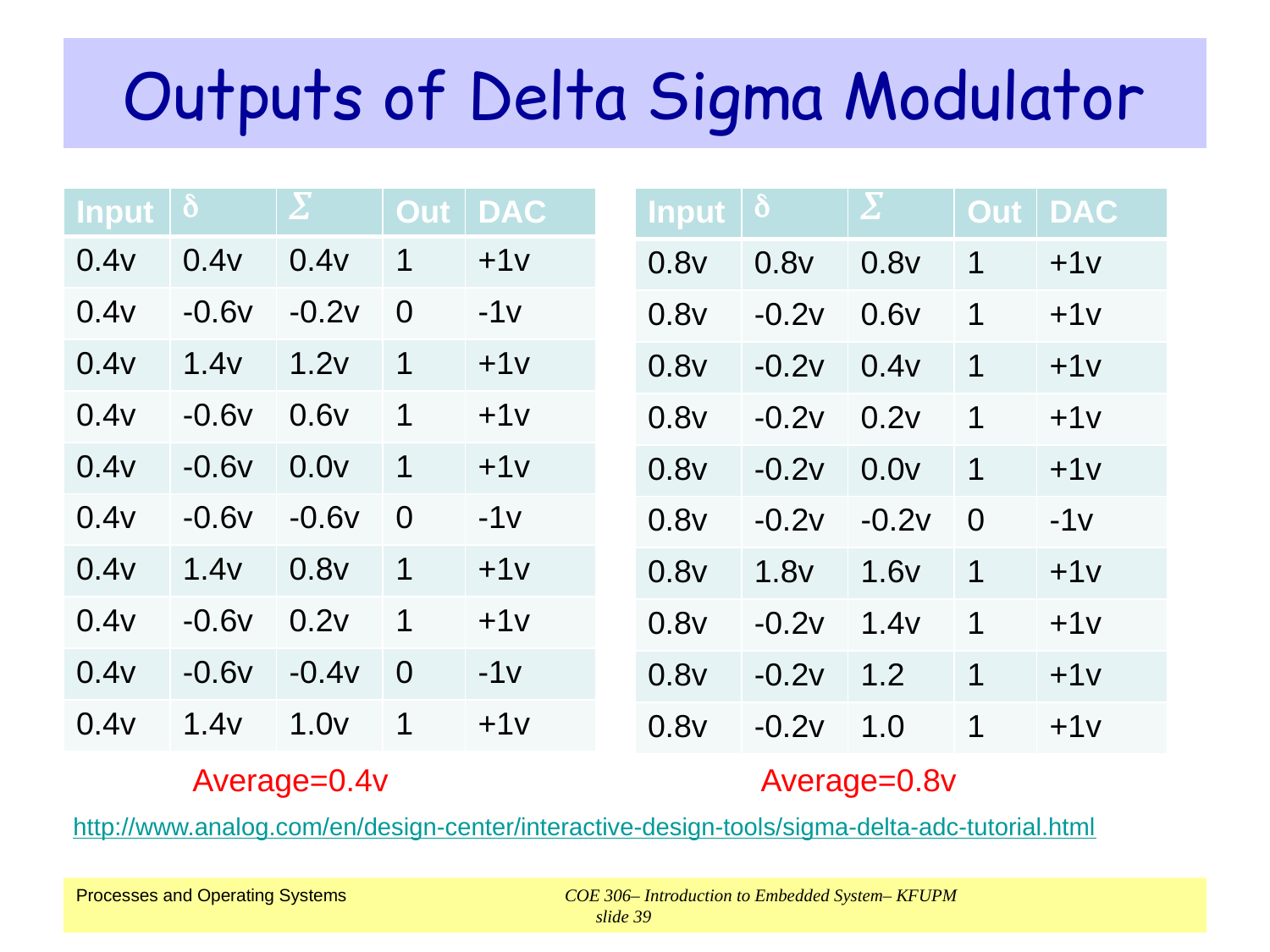

# Outputs of Delta Sigma Modulator
| Input | δ | ∑ | Out | DAC |
| --- | --- | --- | --- | --- |
| 0.4v | 0.4v | 0.4v | 1 | +1v |
| 0.4v | -0.6v | -0.2v | 0 | -1v |
| 0.4v | 1.4v | 1.2v | 1 | +1v |
| 0.4v | -0.6v | 0.6v | 1 | +1v |
| 0.4v | -0.6v | 0.0v | 1 | +1v |
| 0.4v | -0.6v | -0.6v | 0 | -1v |
| 0.4v | 1.4v | 0.8v | 1 | +1v |
| 0.4v | -0.6v | 0.2v | 1 | +1v |
| 0.4v | -0.6v | -0.4v | 0 | -1v |
| 0.4v | 1.4v | 1.0v | 1 | +1v |
| Input | δ | ∑ | Out | DAC |
| --- | --- | --- | --- | --- |
| 0.8v | 0.8v | 0.8v | 1 | +1v |
| 0.8v | -0.2v | 0.6v | 1 | +1v |
| 0.8v | -0.2v | 0.4v | 1 | +1v |
| 0.8v | -0.2v | 0.2v | 1 | +1v |
| 0.8v | -0.2v | 0.0v | 1 | +1v |
| 0.8v | -0.2v | -0.2v | 0 | -1v |
| 0.8v | 1.8v | 1.6v | 1 | +1v |
| 0.8v | -0.2v | 1.4v | 1 | +1v |
| 0.8v | -0.2v | 1.2 | 1 | +1v |
| 0.8v | -0.2v | 1.0 | 1 | +1v |
Average=0.4v
Average=0.8v
http://www.analog.com/en/design-center/interactive-design-tools/sigma-delta-adc-tutorial.html